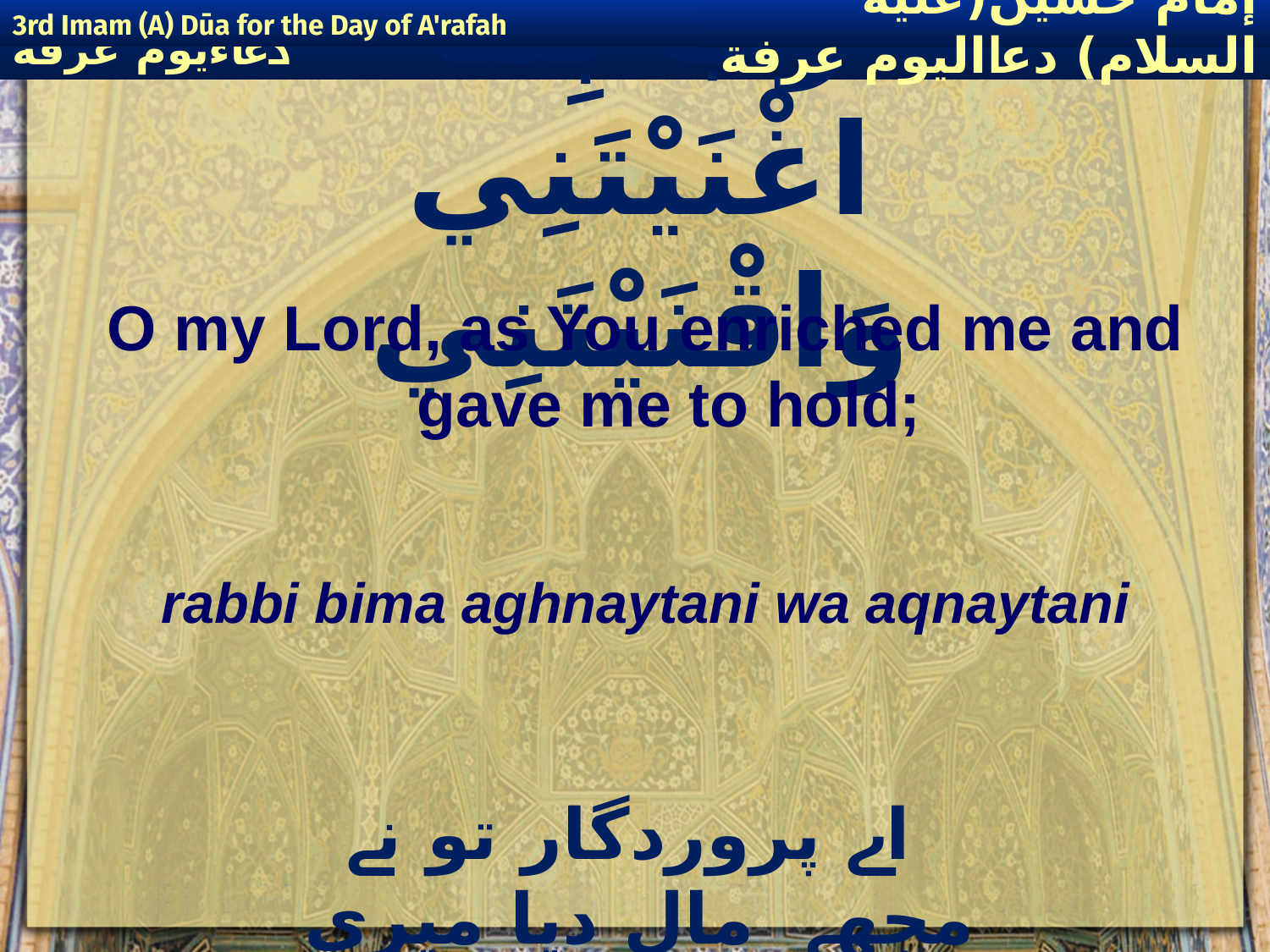

3rd Imam (A) Dūa for the Day of A'rafah
إمام حسين(عليه السلام) دعااليوم عرفة
# رَبِّ بِمَا اغْنَيْتَنِي وَاقْنَيْتَنِي
O my Lord, as You enriched me and gave me to hold;
rabbi bima aghnaytani wa aqnaytani
 اے پروردگار تو نے مجھے  مال دیا میری نگہبانی کی